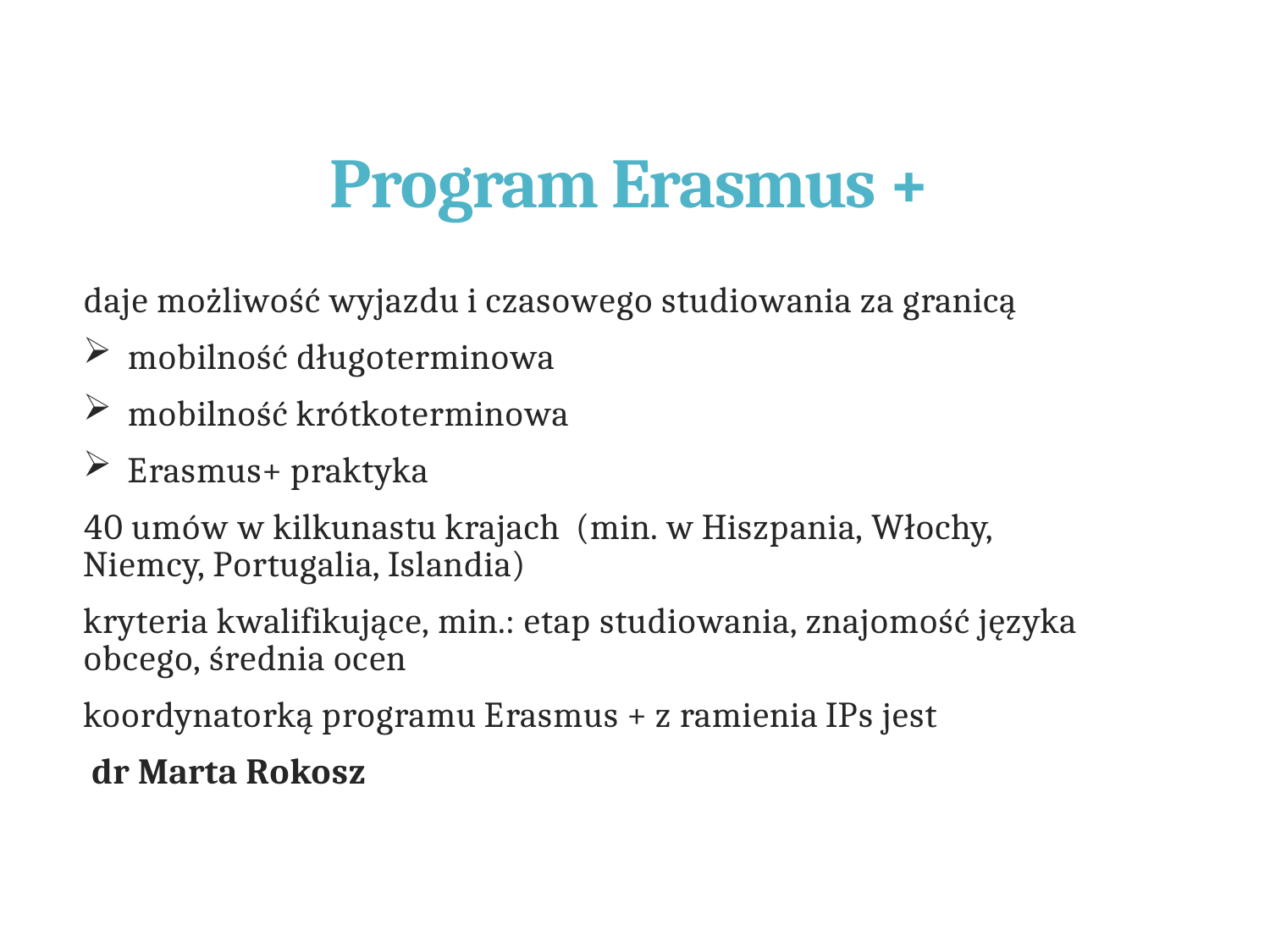

# Program Erasmus +
daje możliwość wyjazdu i czasowego studiowania za granicą
mobilność długoterminowa
mobilność krótkoterminowa
Erasmus+ praktyka
40 umów w kilkunastu krajach  (min. w Hiszpania, Włochy, Niemcy, Portugalia, Islandia)
kryteria kwalifikujące, min.: etap studiowania, znajomość języka obcego, średnia ocen
koordynatorką programu Erasmus + z ramienia IPs jest
 dr Marta Rokosz